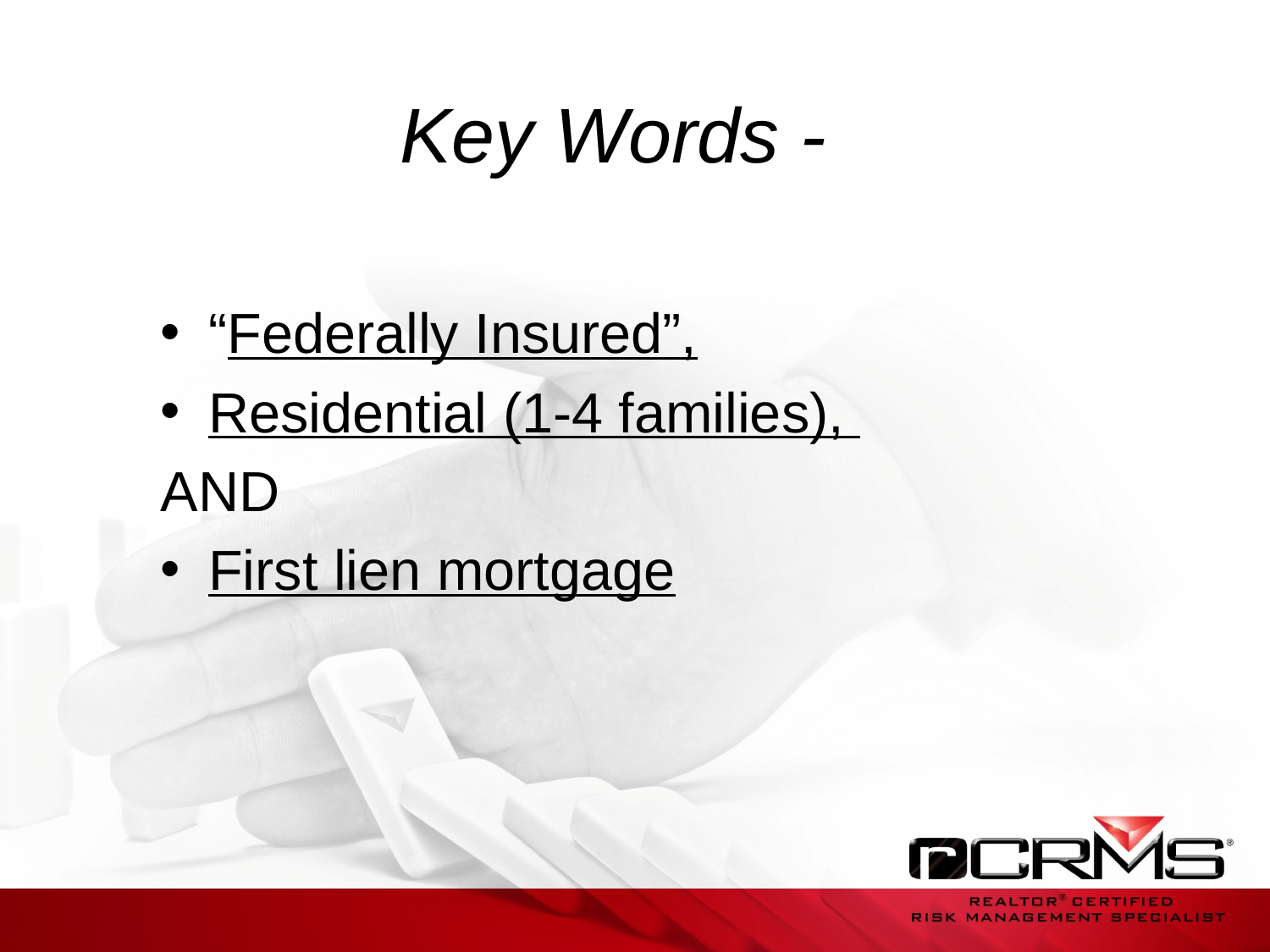

# Key Words -

“Federally Insured”,
Residential (1-4 families),
AND
First lien mortgage